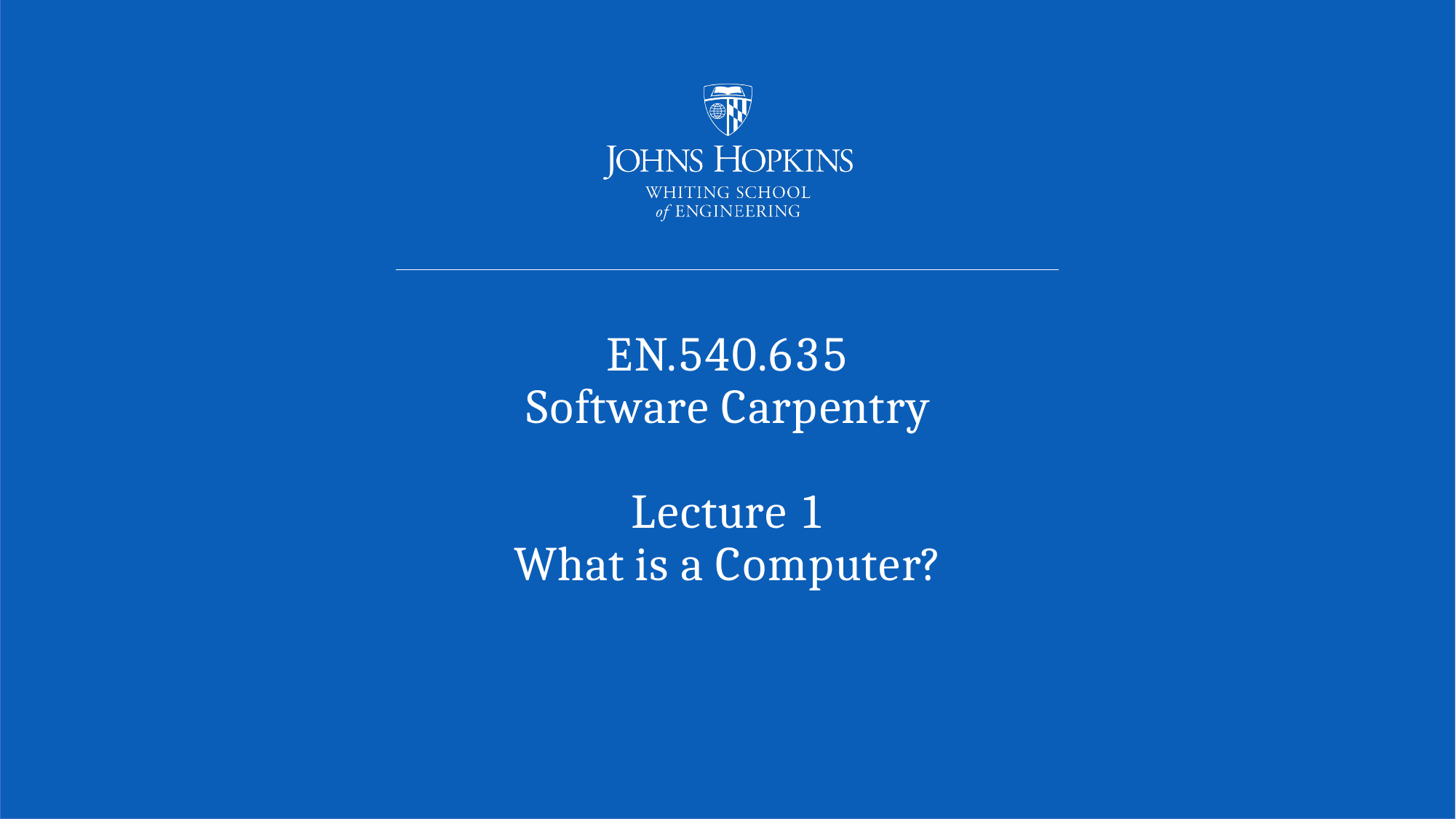

# EN.540.635 Software Carpentry Lecture 1 What is a Computer?